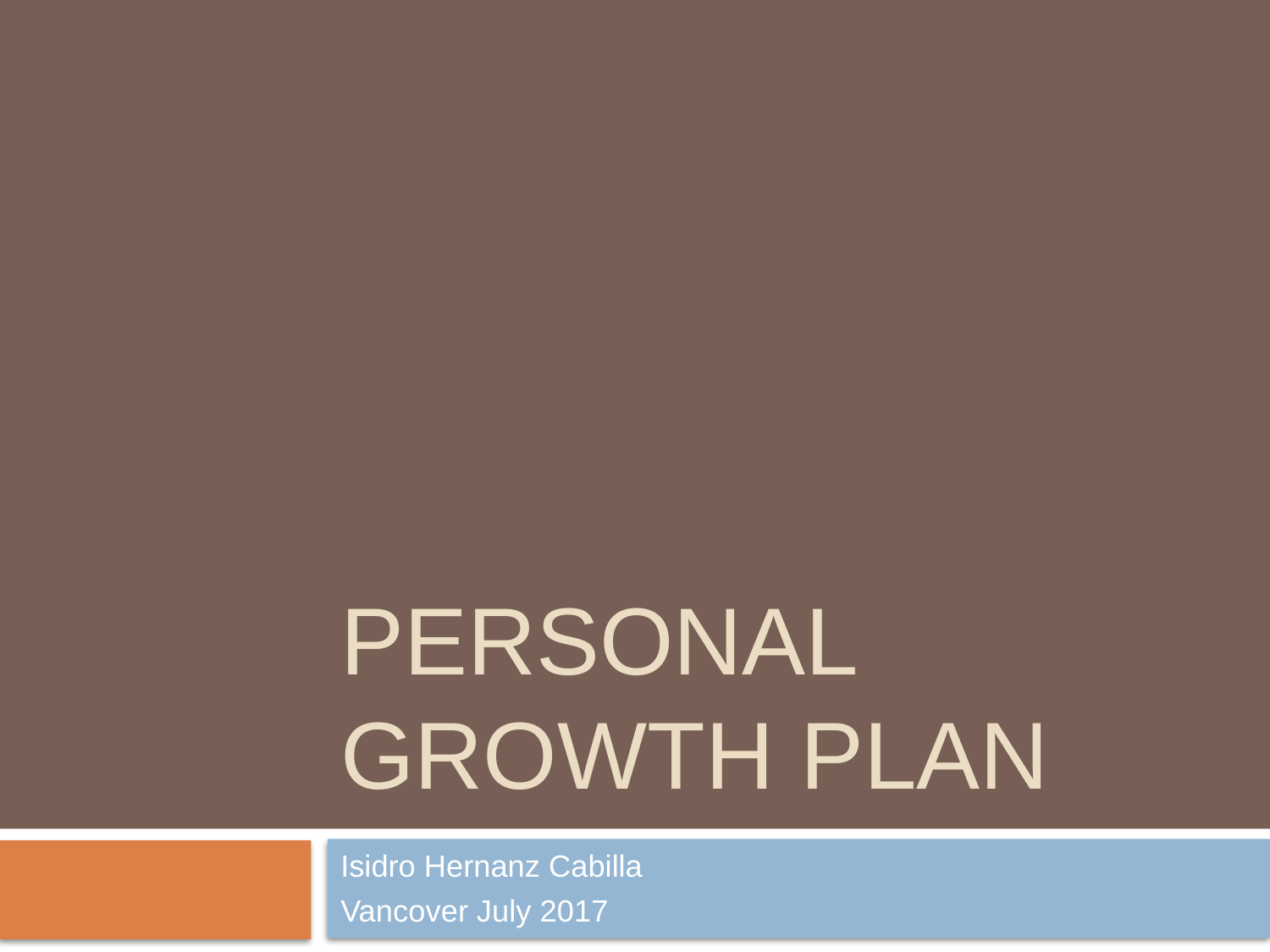

# PERSONAL GROWTH PLAN
Isidro Hernanz Cabilla
Vancover July 2017